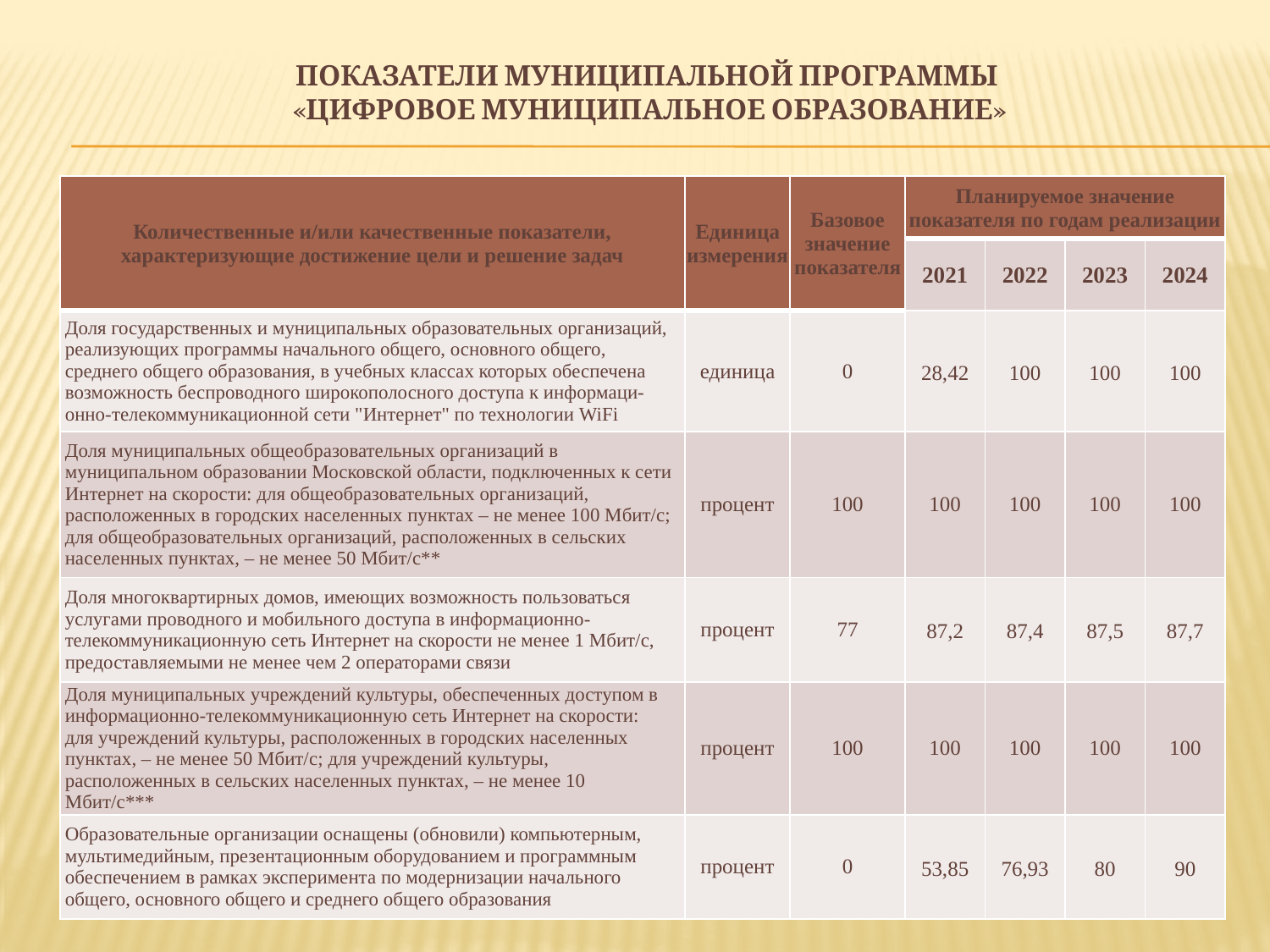

# Показатели муниципальной программы «Цифровое муниципальное образование»
| Количественные и/или качественные показатели, характеризующие достижение цели и решение задач | Единица измерения | Базовое значение показателя | Планируемое значение показателя по годам реализации |  |  |  |
| --- | --- | --- | --- | --- | --- | --- |
|  |  |  | 2021 | 2022 | 2023 | 2024 |
| Доля государственных и муниципальных образовательных организаций, реализующих программы начального общего, основного общего, среднего общего образования, в учебных классах которых обеспечена возможность беспроводного широкополосного доступа к информаци-онно-телекоммуникационной сети "Интернет" по технологии WiFi | единица | 0 | 28,42 | 100 | 100 | 100 |
| Доля муниципальных общеобразовательных организаций в муниципальном образовании Московской области, подключенных к сети Интернет на скорости: для общеобразовательных организаций, расположенных в городских населенных пунктах – не менее 100 Мбит/с; для общеобразовательных организаций, расположенных в сельских населенных пунктах, – не менее 50 Мбит/с\*\* | процент | 100 | 100 | 100 | 100 | 100 |
| Доля многоквартирных домов, имеющих возможность пользоваться услугами проводного и мобильного доступа в информационно-телекоммуникационную сеть Интернет на скорости не менее 1 Мбит/с, предоставляемыми не менее чем 2 операторами связи | процент | 77 | 87,2 | 87,4 | 87,5 | 87,7 |
| Доля муниципальных учреждений культуры, обеспеченных доступом в информационно-телекоммуникационную сеть Интернет на скорости: для учреждений культуры, расположенных в городских населенных пунктах, – не менее 50 Мбит/с; для учреждений культуры, расположенных в сельских населенных пунктах, – не менее 10 Мбит/с\*\*\* | процент | 100 | 100 | 100 | 100 | 100 |
| Образовательные организации оснащены (обновили) компьютерным, мультимедийным, презентационным оборудованием и программным обеспечением в рамках эксперимента по модернизации начального общего, основного общего и среднего общего образования | процент | 0 | 53,85 | 76,93 | 80 | 90 |